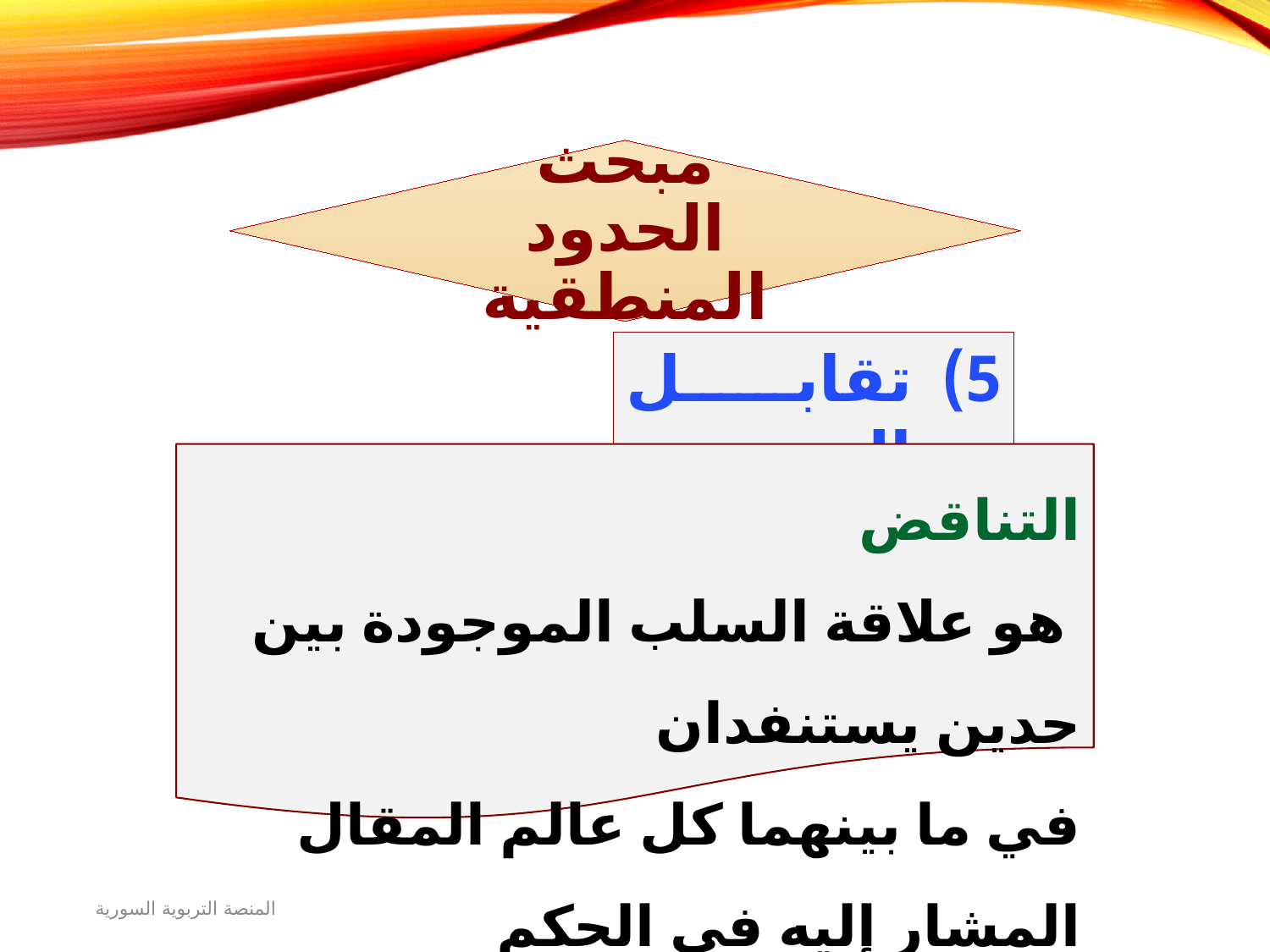

مبحث الحدود المنطقية
تقابل الحدود
التناقض
 هو علاقة السلب الموجودة بين حدين يستنفدان
في ما بينهما كل عالم المقال المشار إليه في الحكم
المنصة التربوية السورية